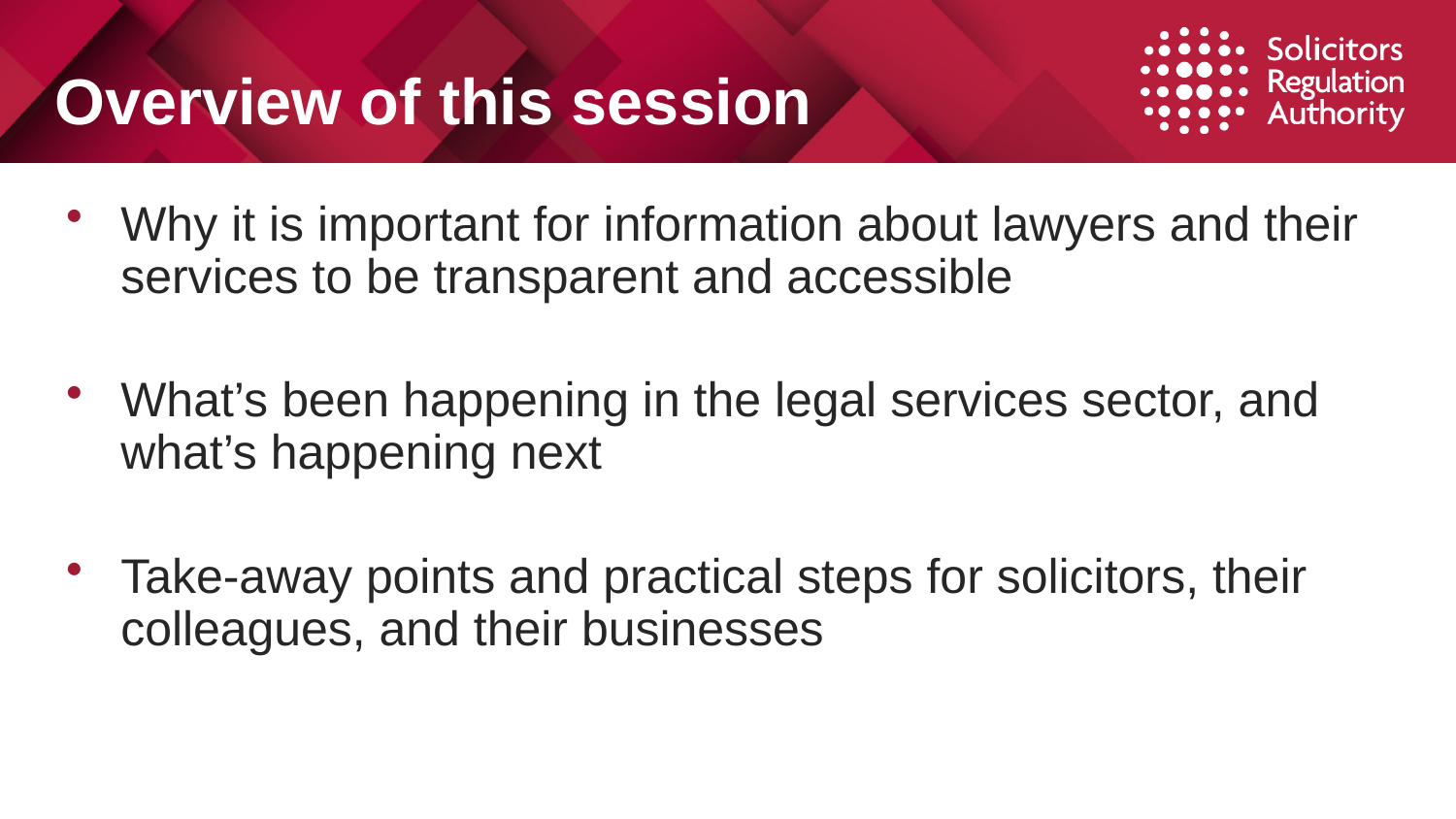

# Overview of this session
Why it is important for information about lawyers and their services to be transparent and accessible

What’s been happening in the legal services sector, and what’s happening next

Take-away points and practical steps for solicitors, their colleagues, and their businesses